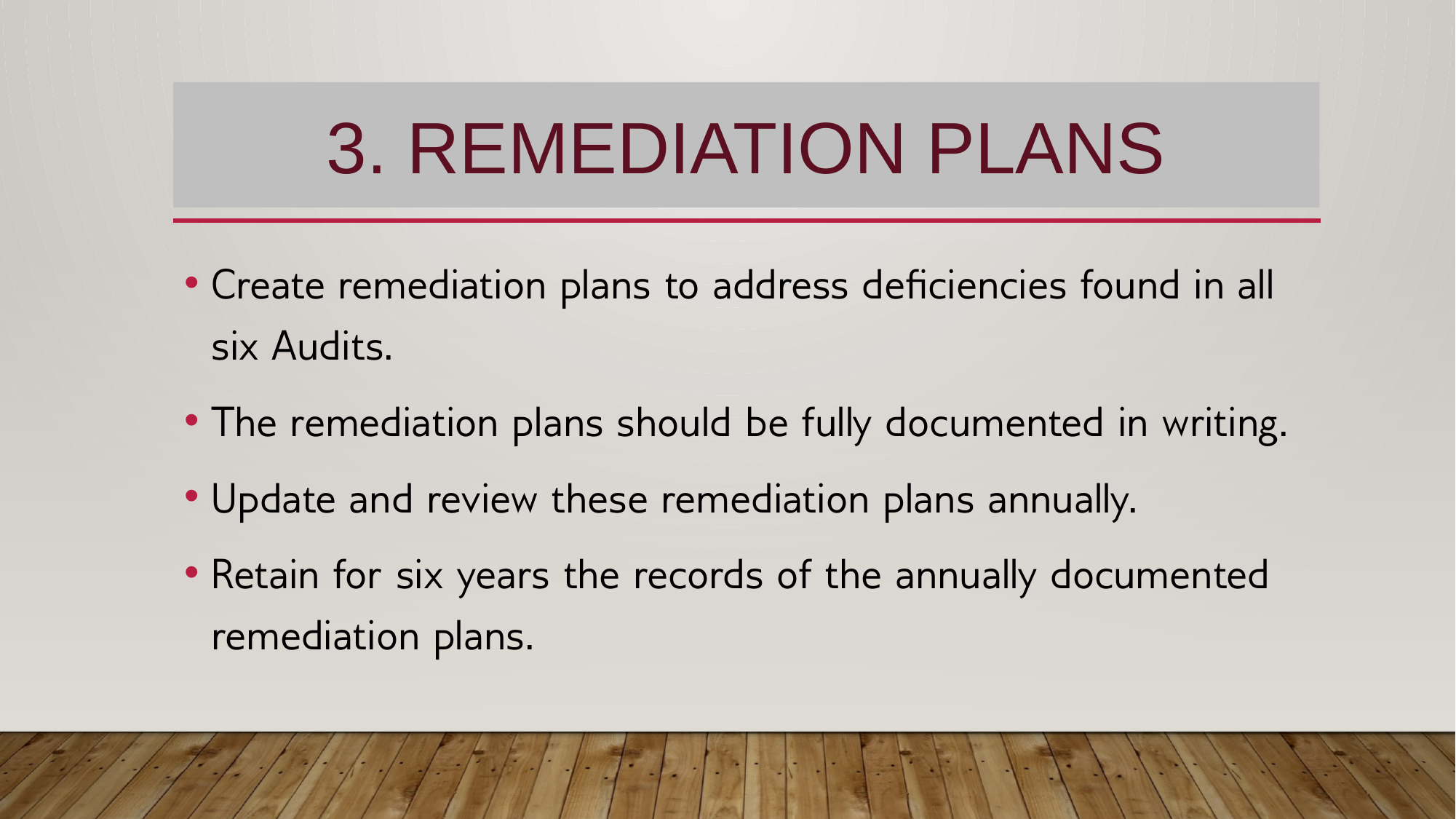

# 3. Remediation plans
Create remediation plans to address deficiencies found in all six Audits.
The remediation plans should be fully documented in writing.
Update and review these remediation plans annually.
Retain for six years the records of the annually documented remediation plans.